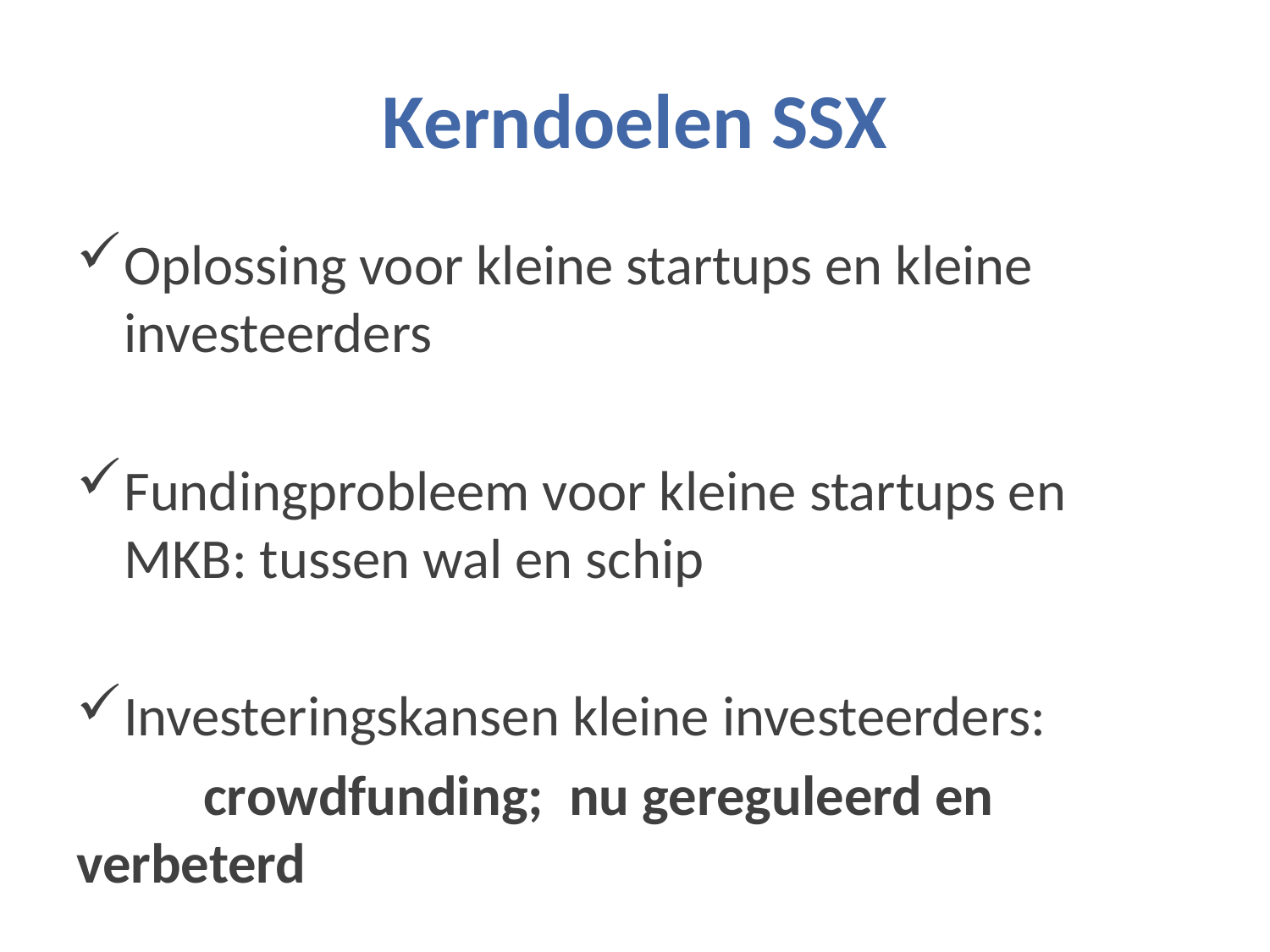

# Kerndoelen SSX
Oplossing voor kleine startups en kleine investeerders

Fundingprobleem voor kleine startups en MKB: tussen wal en schip

Investeringskansen kleine investeerders:
	crowdfunding;  nu gereguleerd en verbeterd